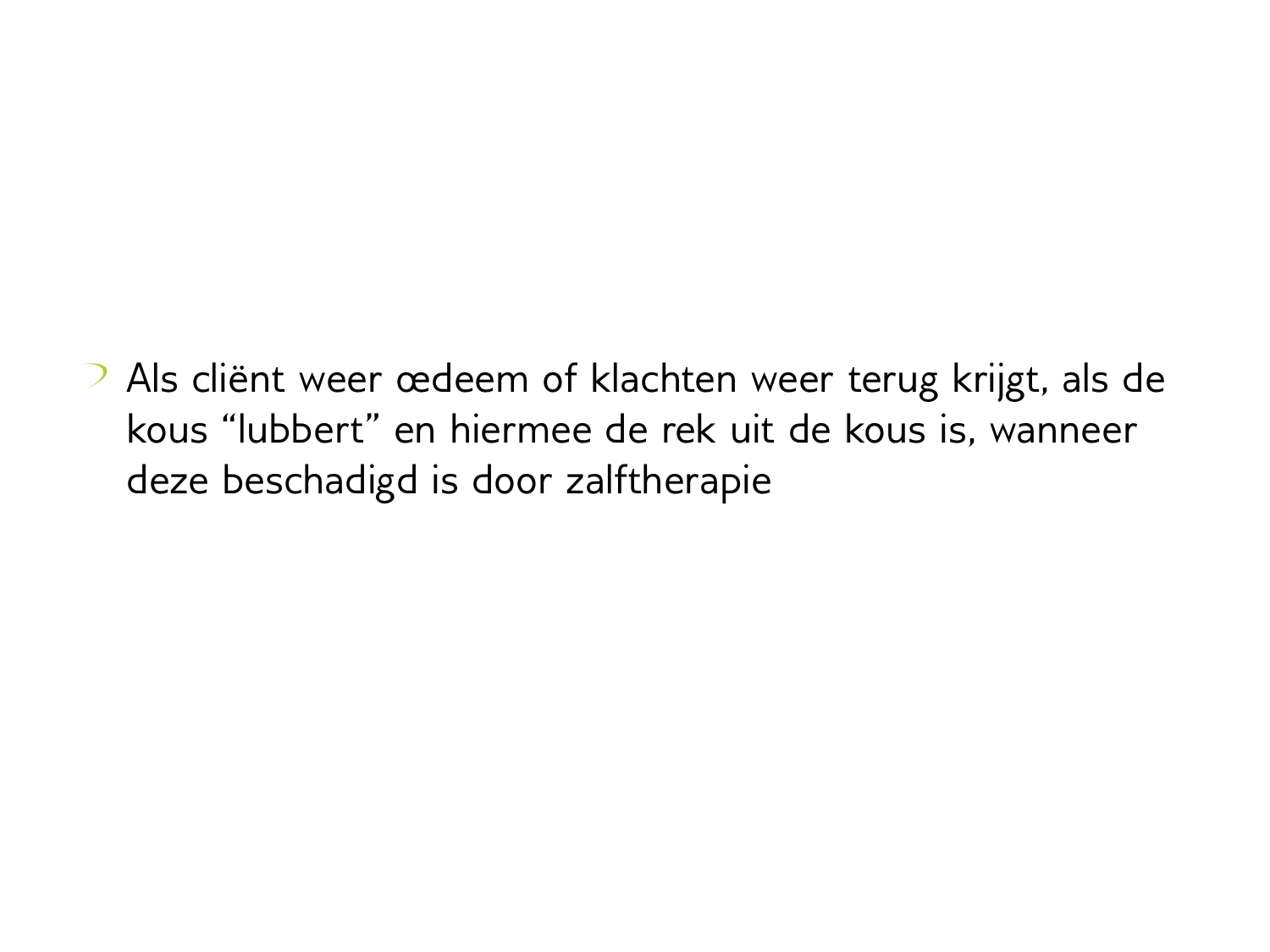

#

Als cliënt weer oedeem of klachten weer terug krijgt, als de kous “lubbert” en hiermee de rek uit de kous is, wanneer deze beschadigd is door zalftherapie
9